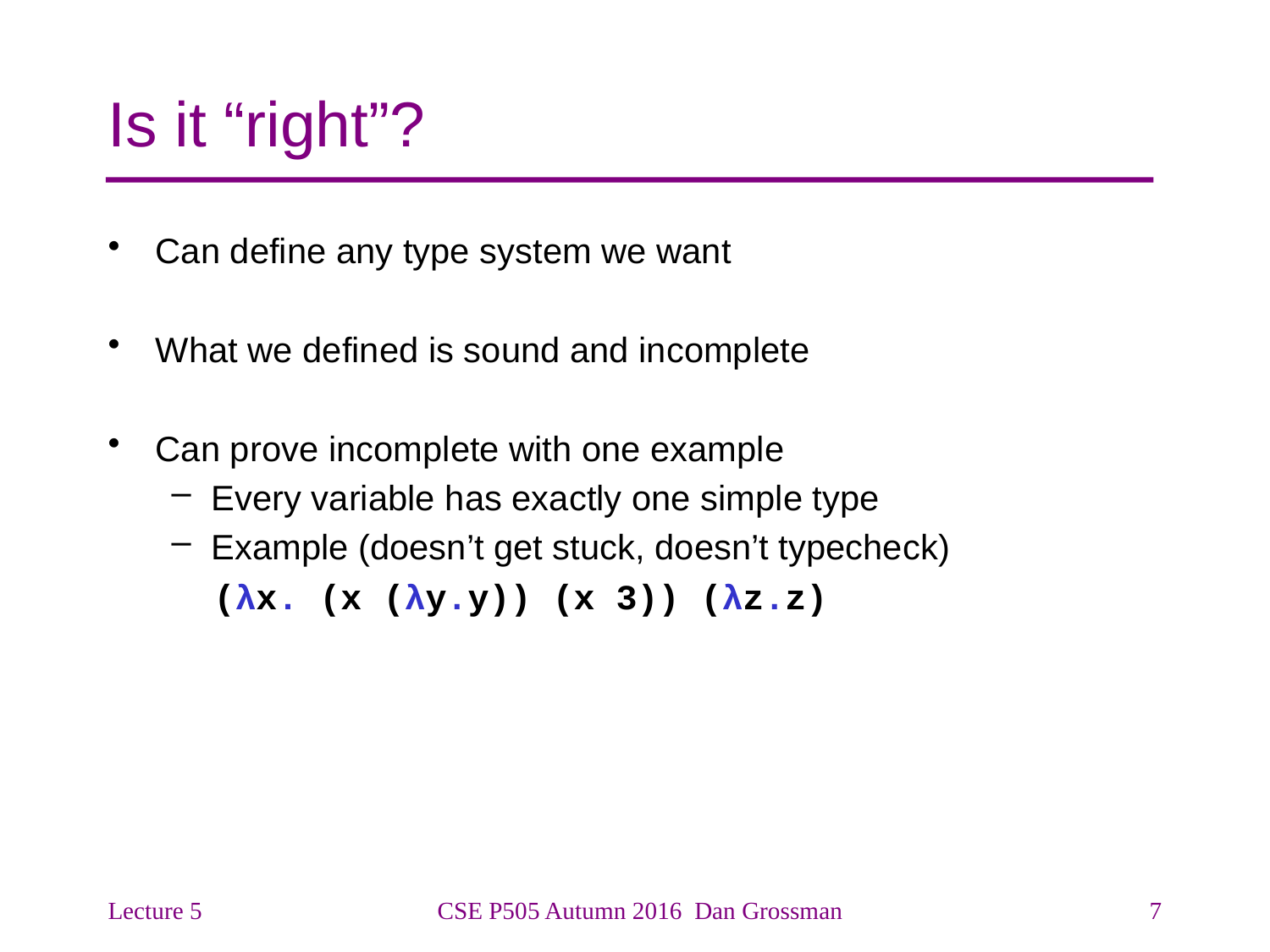

# Is it “right”?
Can define any type system we want

What we defined is sound and incomplete

Can prove incomplete with one example
Every variable has exactly one simple type
Example (doesn’t get stuck, doesn’t typecheck)
  (λx. (x (λy.y)) (x 3)) (λz.z)
Lecture 5
CSE P505 Autumn 2016  Dan Grossman
7